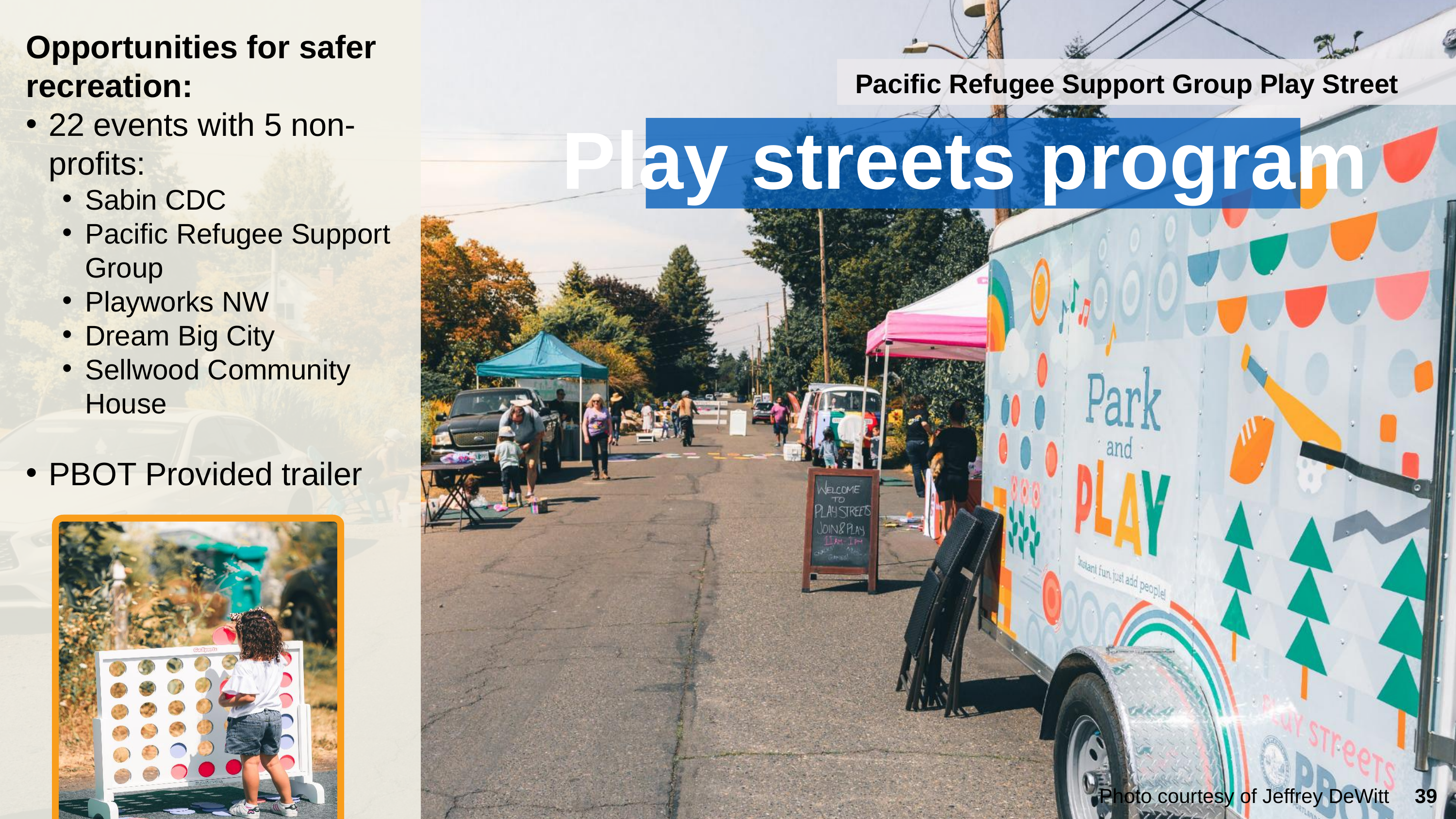

Opportunities for safer recreation:
22 events with 5 non-profits:
Sabin CDC
Pacific Refugee Support Group
Playworks NW
Dream Big City
Sellwood Community House

PBOT Provided trailer

Pacific Refugee Support Group Play Street

Play streets program

Photo courtesy of Jeffrey DeWitt
39